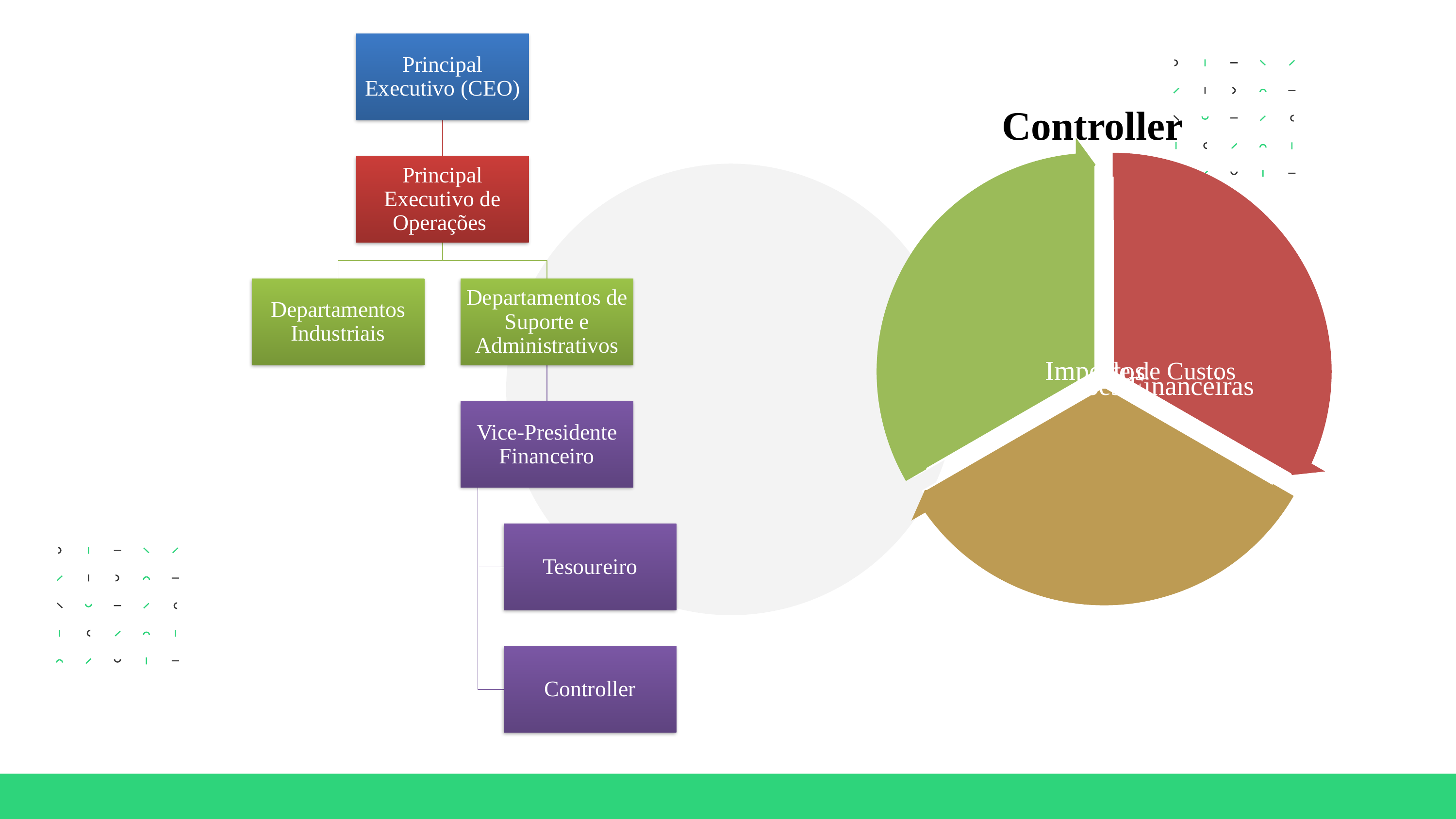

Principal Executivo (CEO)
Principal Executivo de Operações
Departamentos Industriais
Departamentos de Suporte e Administrativos
Vice-Presidente Financeiro
Tesoureiro
Controller

Controller
Contabilidade de Custos
Demonstrações Financeiras
Impostos